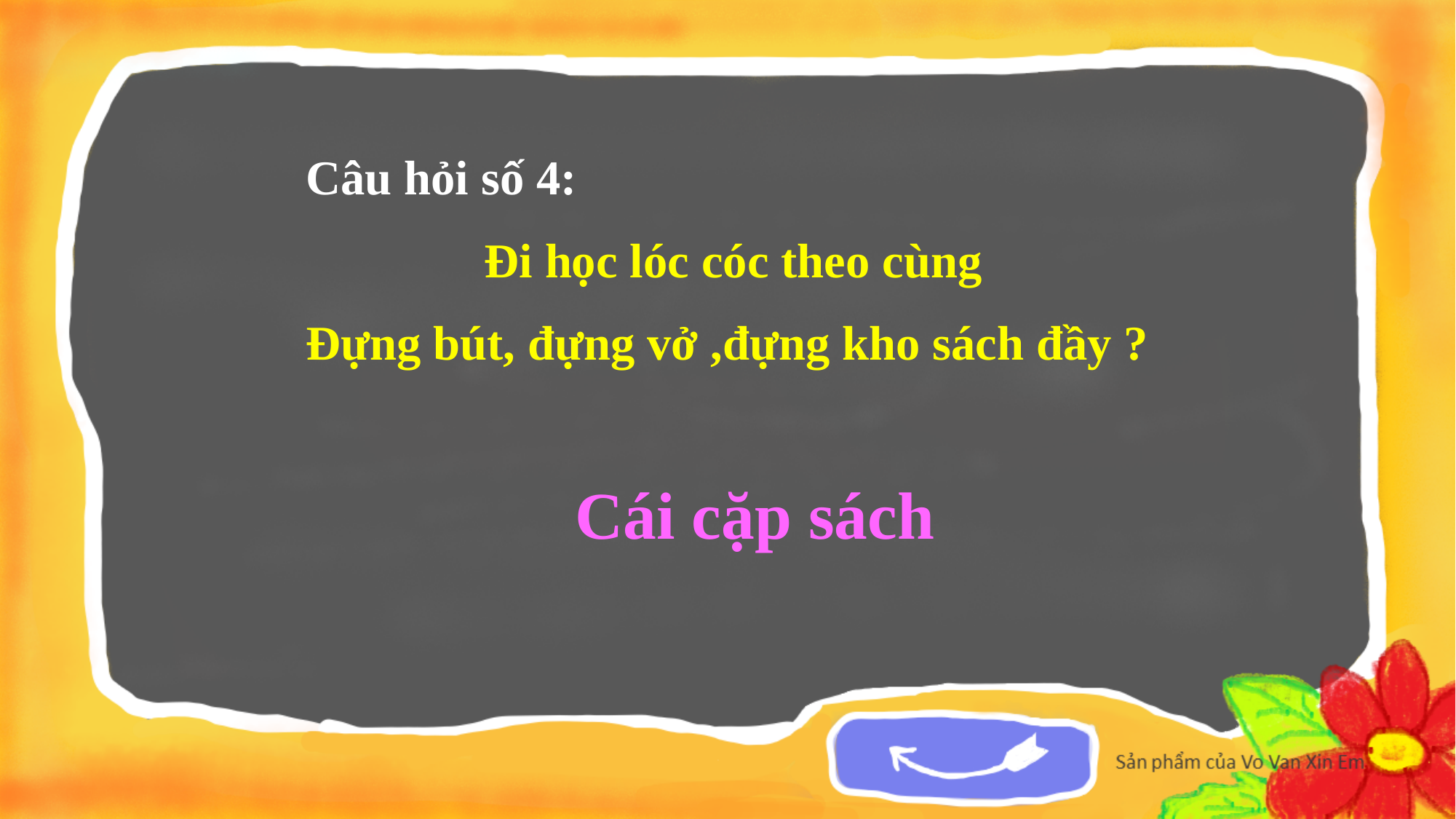

Câu hỏi số 4:
 Đi học lóc cóc theo cùng
Đựng bút, đựng vở ,đựng kho sách đầy ?

Cái cặp sách